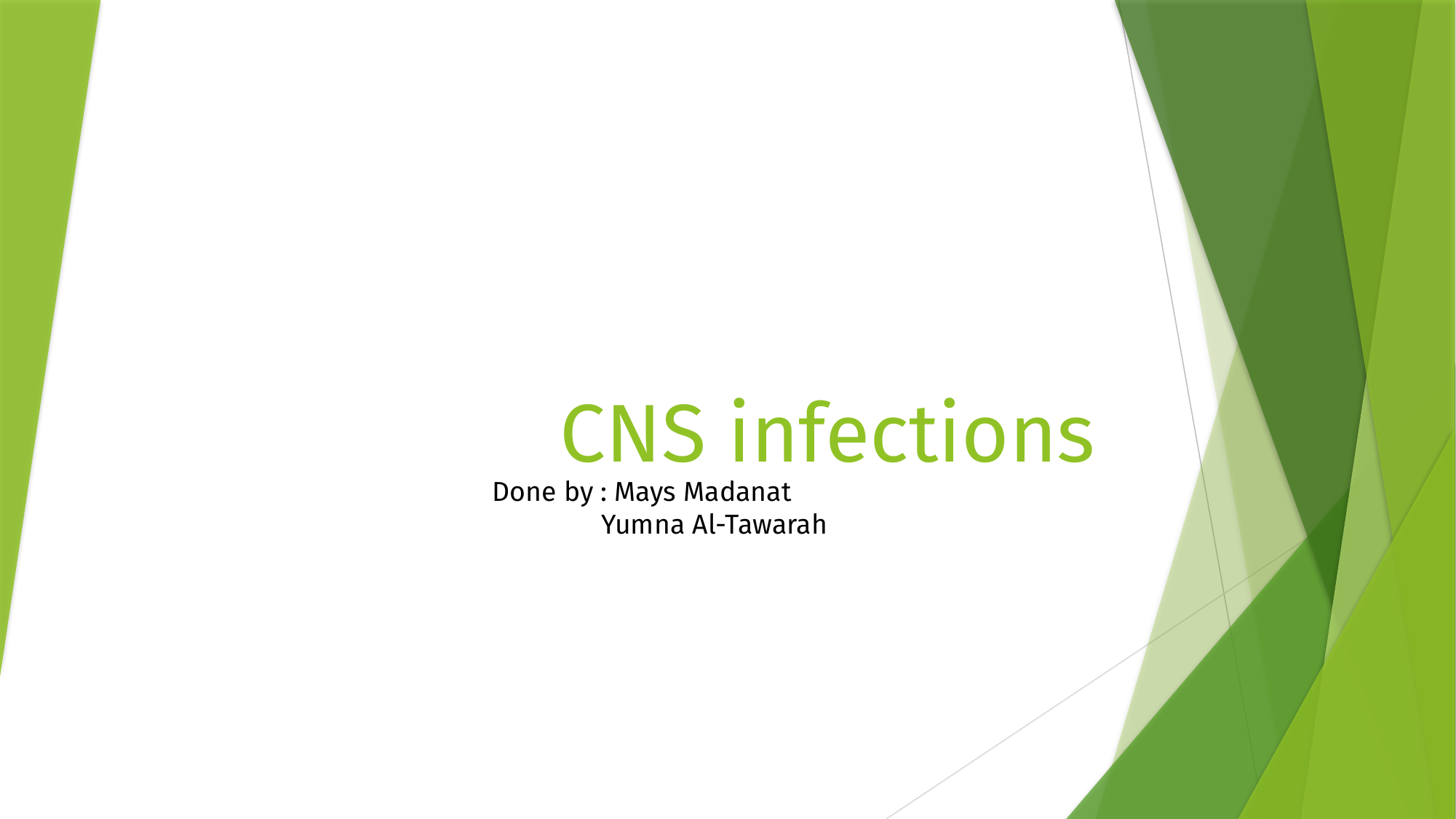

# CNS infections
Done by : Mays Madanat
               Yumna Al-Tawarah